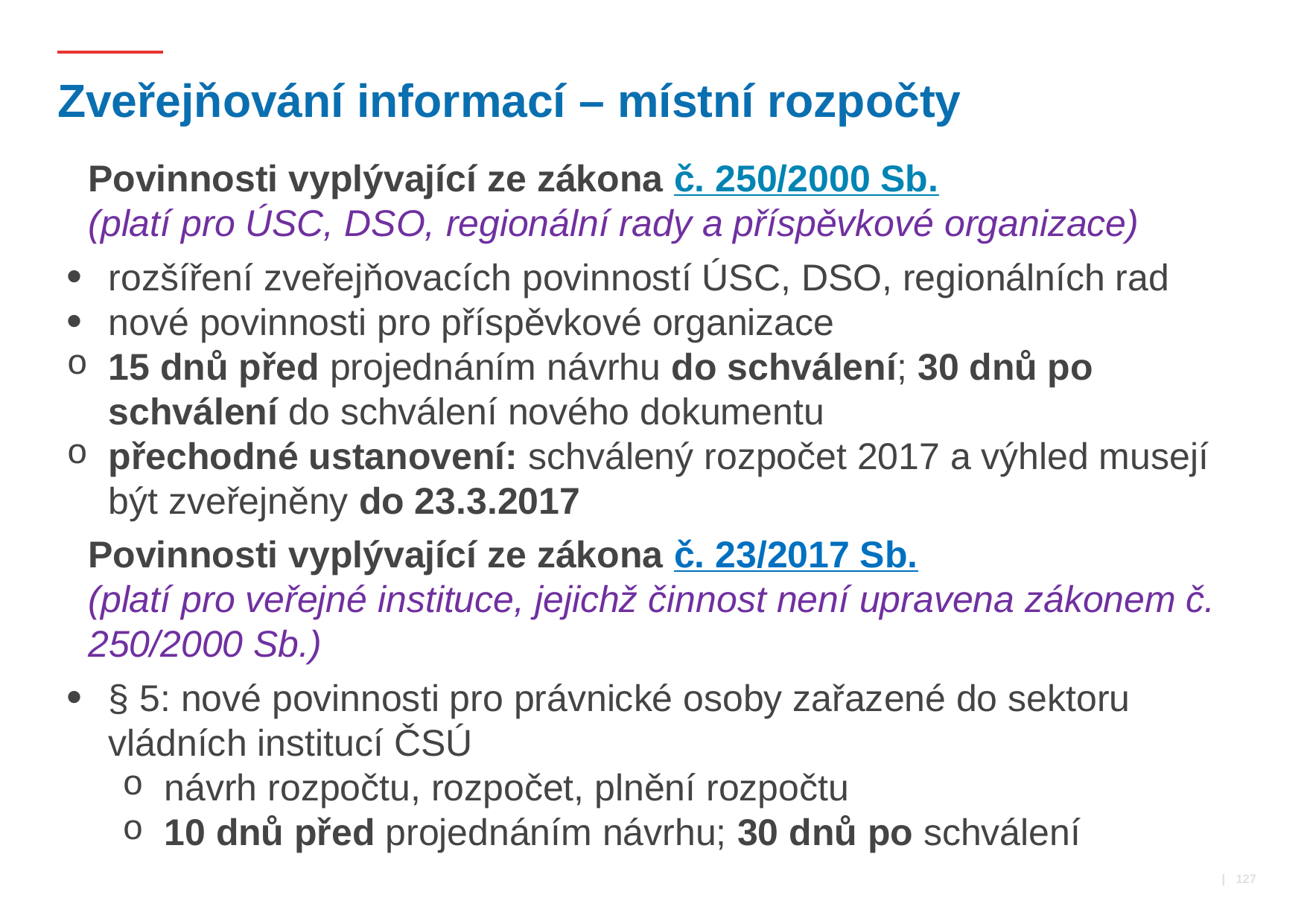

# Zveřejňování informací – místní rozpočty
Povinnosti vyplývající ze zákona č. 250/2000 Sb.
(platí pro ÚSC, DSO, regionální rady a příspěvkové organizace)
rozšíření zveřejňovacích povinností ÚSC, DSO, regionálních rad
nové povinnosti pro příspěvkové organizace
15 dnů před projednáním návrhu do schválení; 30 dnů po schválení do schválení nového dokumentu
přechodné ustanovení: schválený rozpočet 2017 a výhled musejí být zveřejněny do 23.3.2017
Povinnosti vyplývající ze zákona č. 23/2017 Sb.
(platí pro veřejné instituce, jejichž činnost není upravena zákonem č. 250/2000 Sb.)
§ 5: nové povinnosti pro právnické osoby zařazené do sektoru vládních institucí ČSÚ
návrh rozpočtu, rozpočet, plnění rozpočtu
10 dnů před projednáním návrhu; 30 dnů po schválení

 |   127